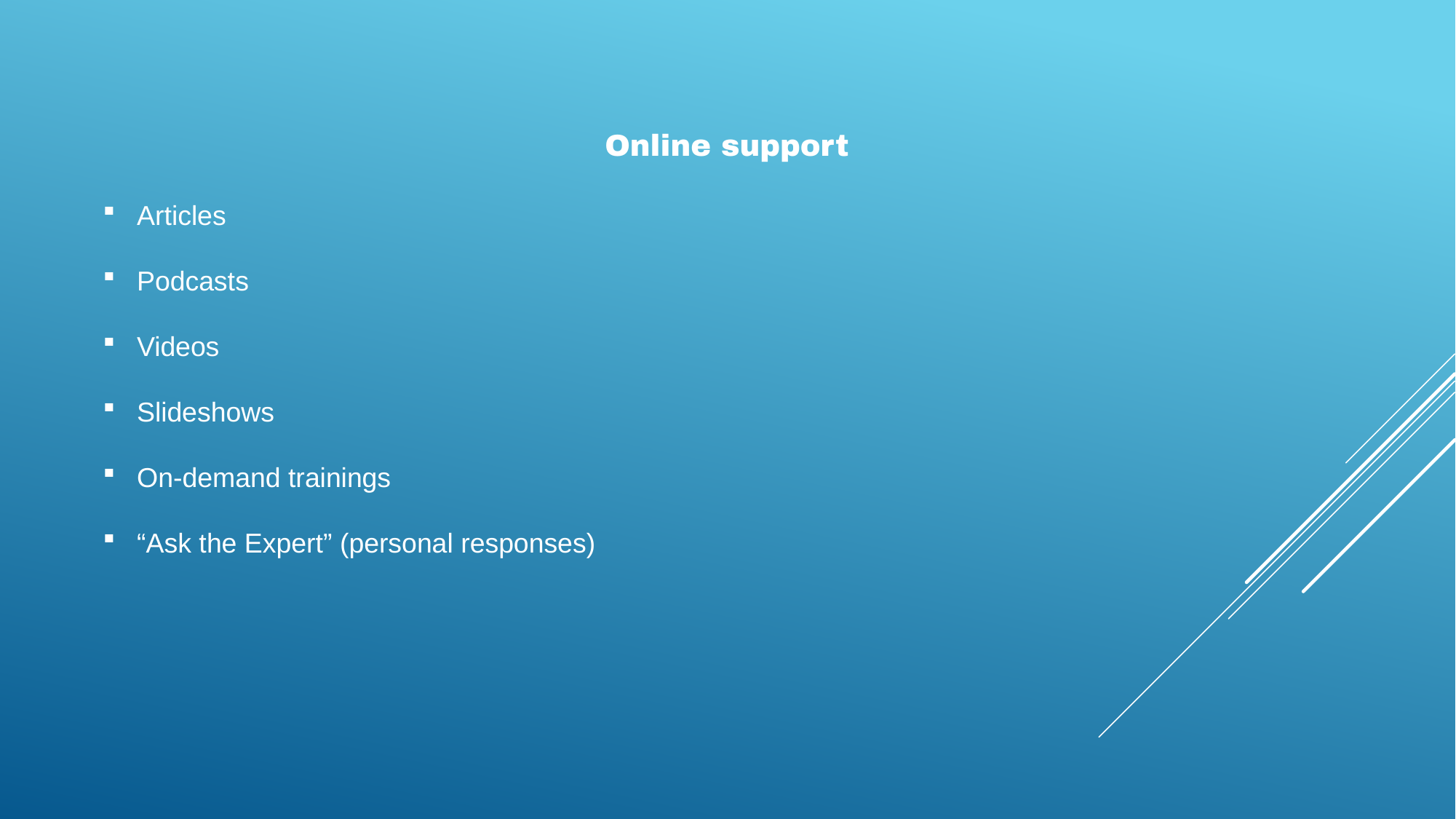

Online support

Articles

Podcasts

Videos

Slideshows

On-demand trainings

“Ask the Expert” (personal responses)